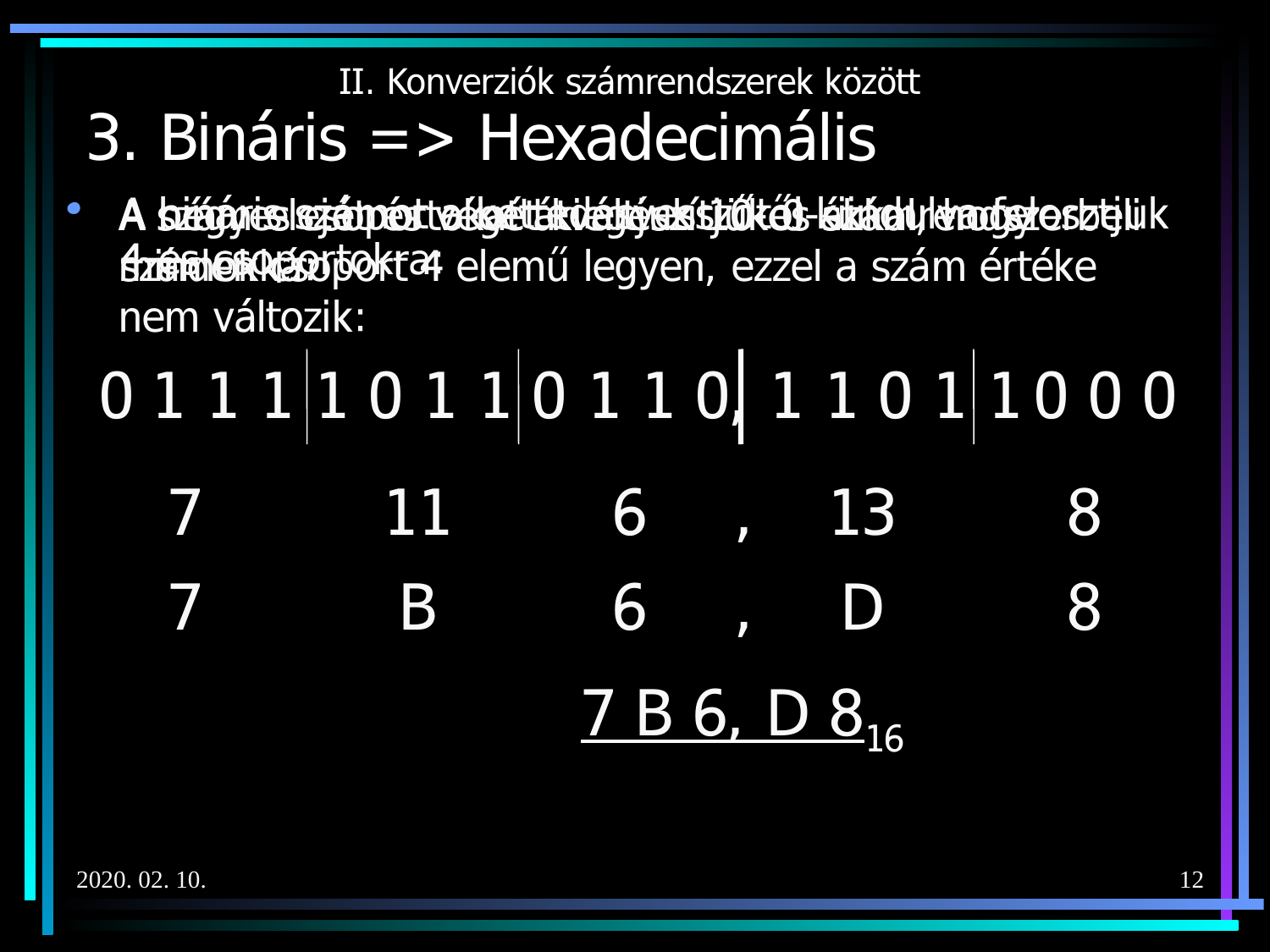

# 3. Bináris => Hexadecimális
II. Konverziók számrendszerek között
A számokat átváltjuk 16-os számrendszerbeli számjegyekké:
A négyes csoportokat átváltjuk 10-es számrendszerbeli számokká:
A szám elejét és végét kiegészítjük 0-ákkal, hogy minden csoport 4 elemű legyen, ezzel a szám értéke nem változik:
A bináris számot a kettedesvesszőtől kiindulva felosztjuk 4-es csoportokra:
1 1 1 1 0 1 1 0 1 1 0, 1 1 0 1 1
0

0 0 0
7
11
6
,
13
8
7
B
6
,
D
8
7 B 6, D 816
2020. 02. 10.
12